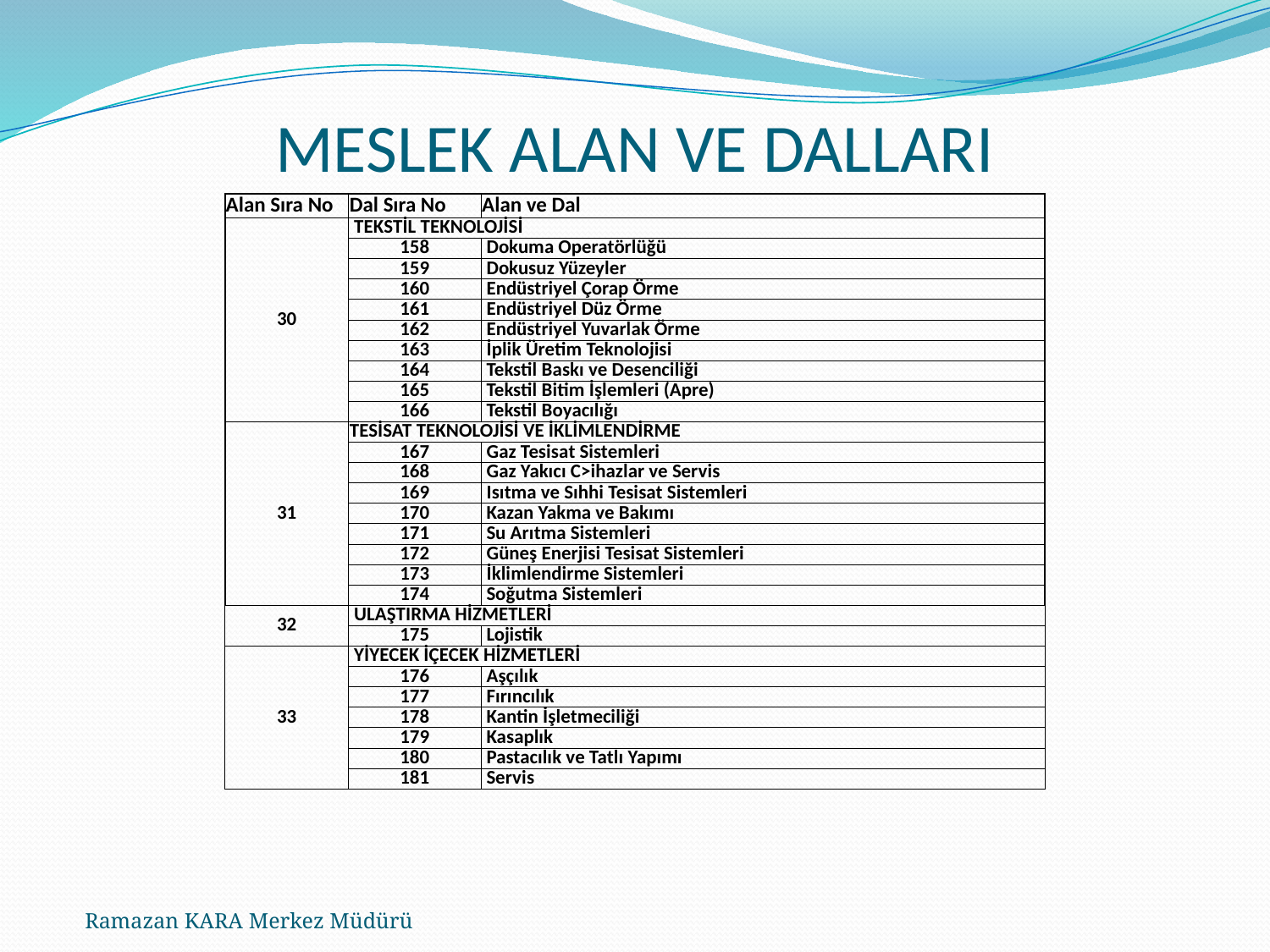

# MESLEK ALAN VE DALLARI
| Alan Sıra No | Dal Sıra No | Alan ve Dal |
| --- | --- | --- |
| 30 | TEKSTİL TEKNOLOJİSİ |  |
|  | 158 | Dokuma Operatörlüğü |
|  | 159 | Dokusuz Yüzeyler |
|  | 160 | Endüstriyel Çorap Örme |
|  | 161 | Endüstriyel Düz Örme |
|  | 162 | Endüstriyel Yuvarlak Örme |
|  | 163 | İplik Üretim Teknolojisi |
|  | 164 | Tekstil Baskı ve Desenciliği |
|  | 165 | Tekstil Bitim İşlemleri (Apre) |
|  | 166 | Tekstil Boyacılığı |
| 31 | TESİSAT TEKNOLOJİSİ VE İKLİMLENDİRME |  |
|  | 167 | Gaz Tesisat Sistemleri |
|  | 168 | Gaz Yakıcı C>ihazlar ve Servis |
|  | 169 | Isıtma ve Sıhhi Tesisat Sistemleri |
|  | 170 | Kazan Yakma ve Bakımı |
|  | 171 | Su Arıtma Sistemleri |
|  | 172 | Güneş Enerjisi Tesisat Sistemleri |
|  | 173 | İklimlendirme Sistemleri |
|  | 174 | Soğutma Sistemleri |
| 32 | ULAŞTIRMA HİZMETLERİ |  |
|  | 175 | Lojistik |
| 33 | YİYECEK İÇECEK HİZMETLERİ |  |
|  | 176 | Aşçılık |
|  | 177 | Fırıncılık |
|  | 178 | Kantin İşletmeciliği |
|  | 179 | Kasaplık |
|  | 180 | Pastacılık ve Tatlı Yapımı |
|  | 181 | Servis |
Ramazan KARA Merkez Müdürü